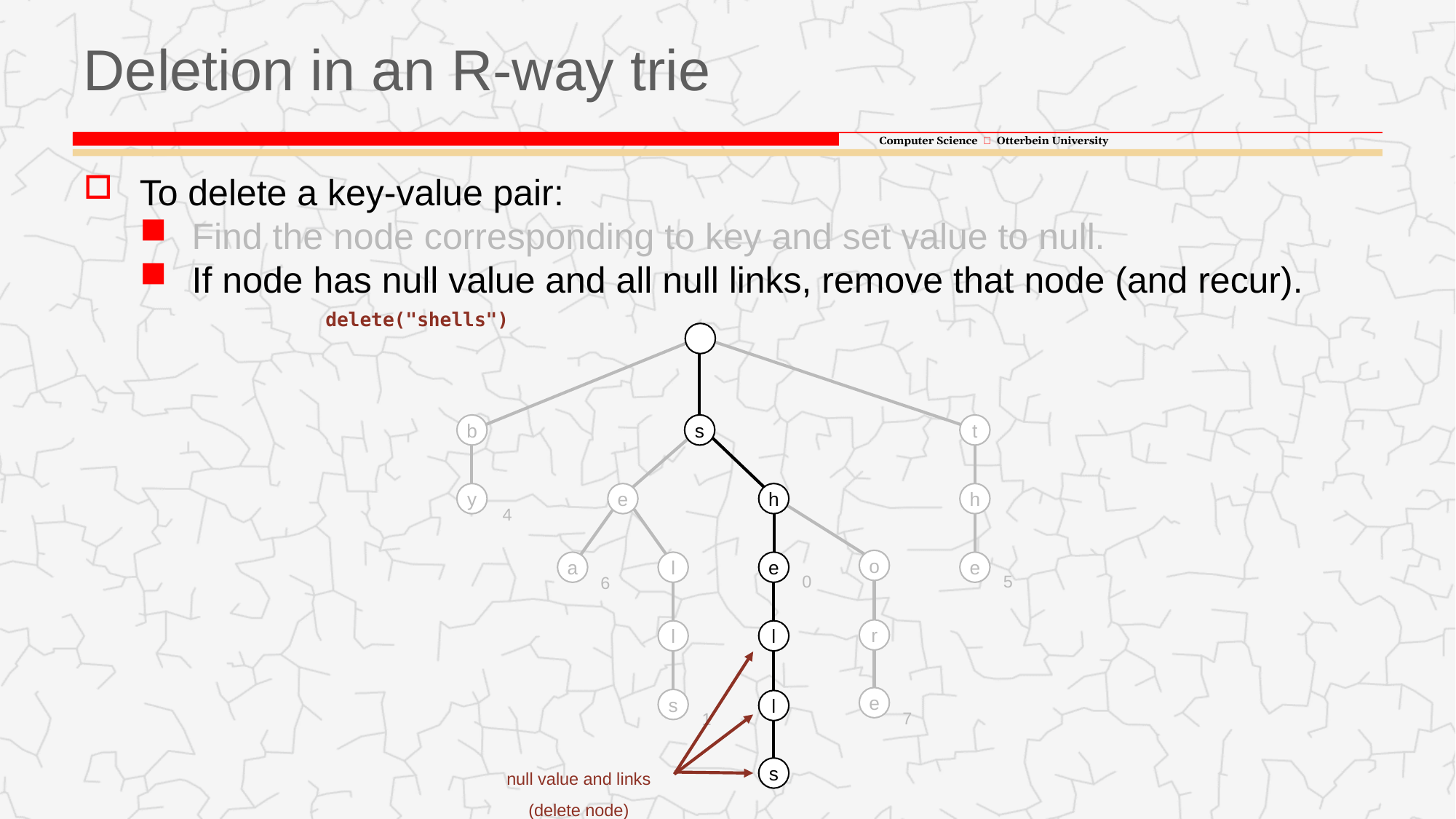

# Deletion in an R-way trie
To delete a key-value pair:
Find the node corresponding to key and set value to null.
If node has null value and all null links, remove that node (and recur).

delete("shells")

s
b
s
t

h

y
e
h

e

4

o
a
l

e

0
5

l
6
r
l

l

e
s
7
1

s

null value and links
(delete node)